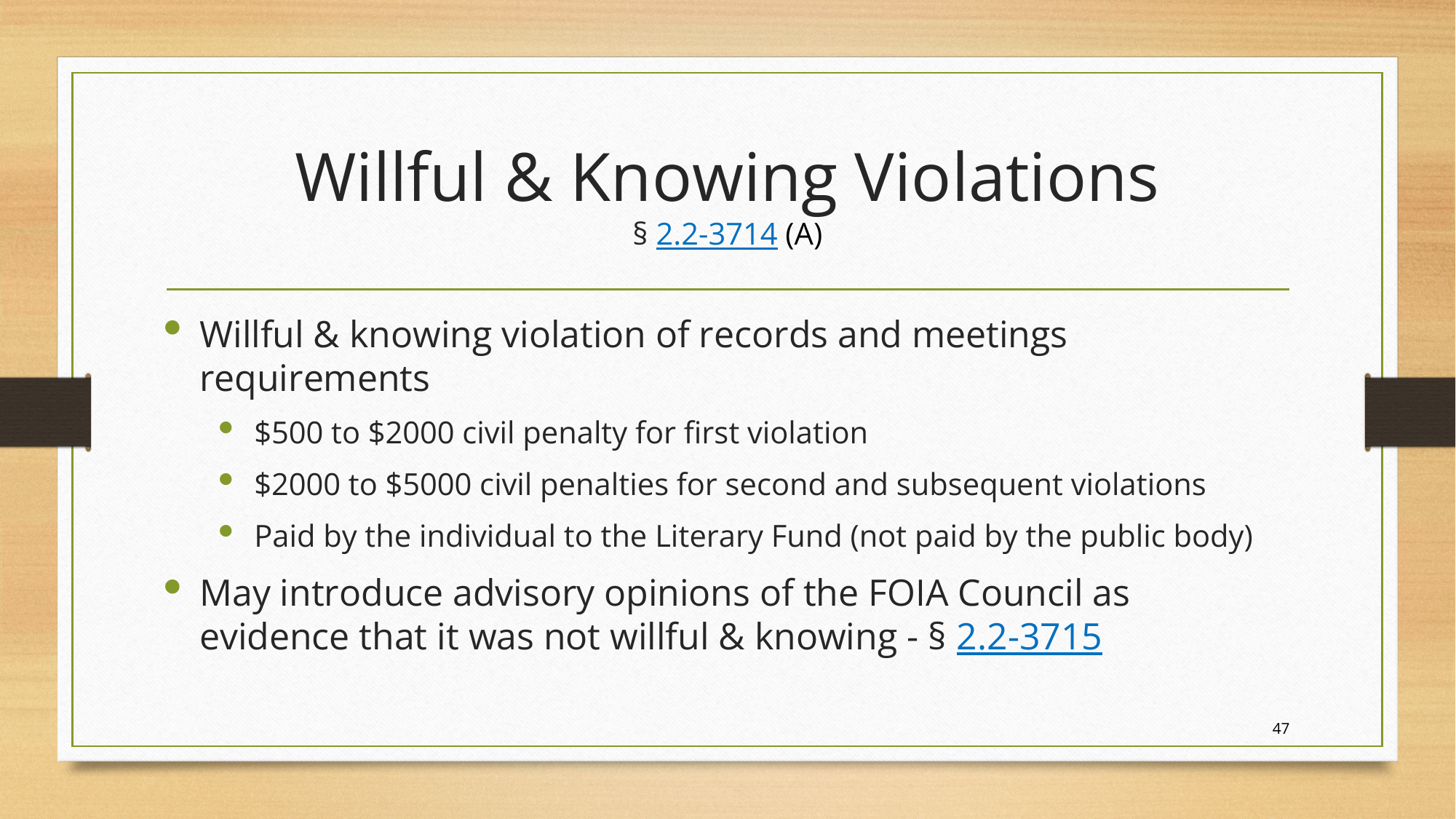

# Willful & Knowing Violations § 2.2-3714 (A)
Willful & knowing violation of records and meetings requirements
$500 to $2000 civil penalty for first violation
$2000 to $5000 civil penalties for second and subsequent violations
Paid by the individual to the Literary Fund (not paid by the public body)
May introduce advisory opinions of the FOIA Council as evidence that it was not willful & knowing - § 2.2-3715

47